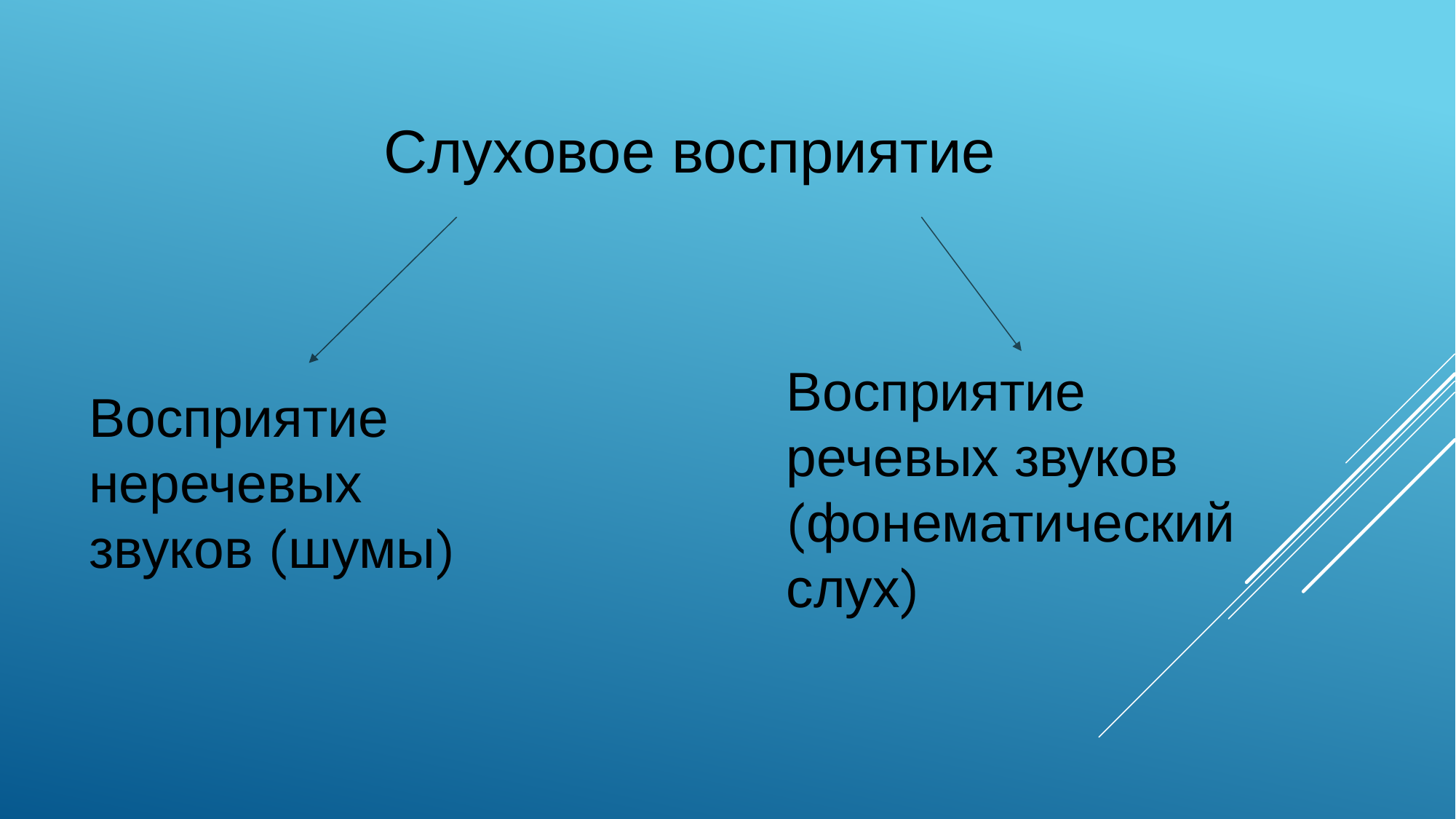

Слуховое восприятие
Восприятие речевых звуков (фонематический слух)
Восприятие
неречевых звуков (шумы)